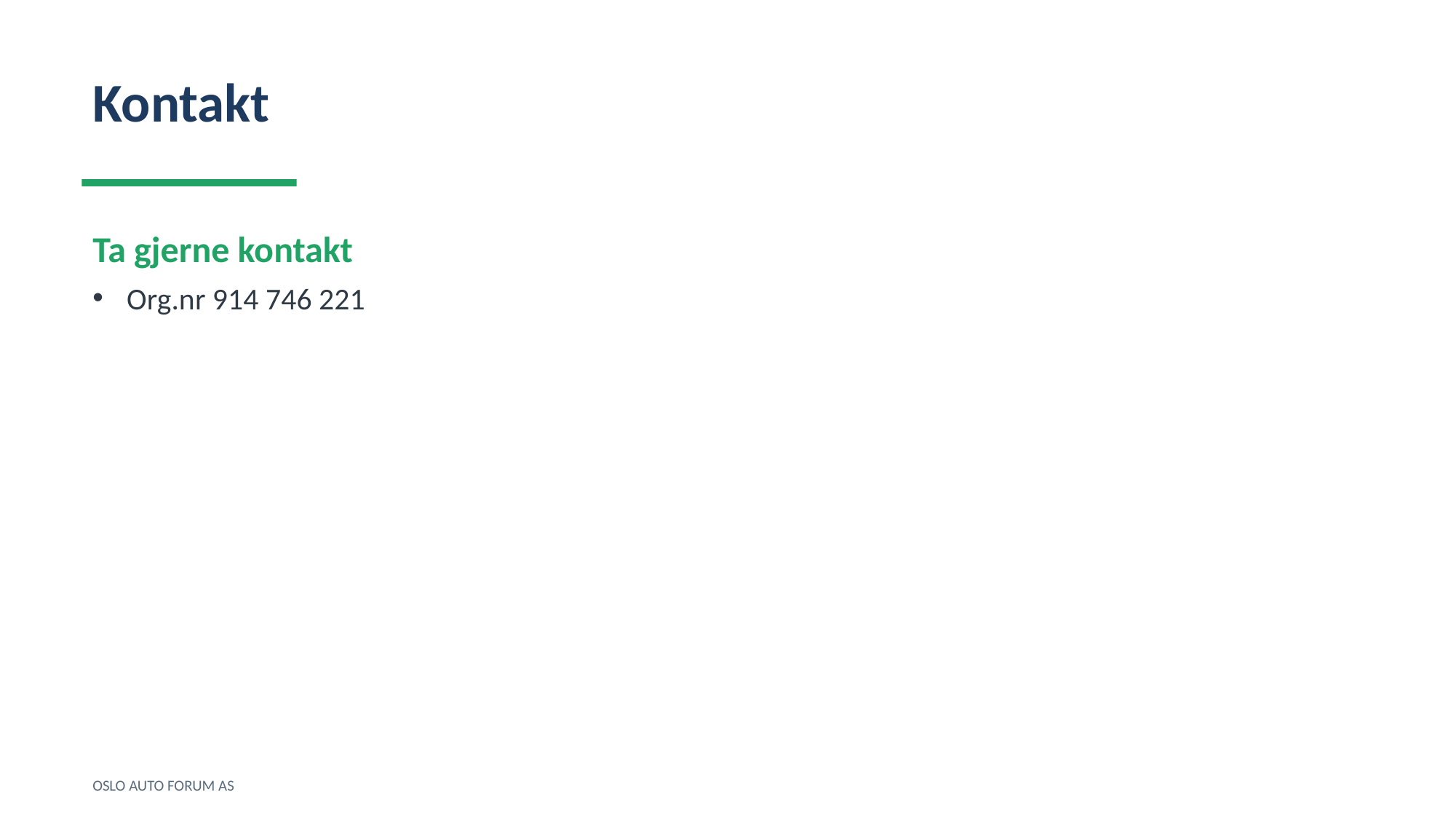

Kontakt

Ta gjerne kontakt
Org.nr 914 746 221
OSLO AUTO FORUM AS